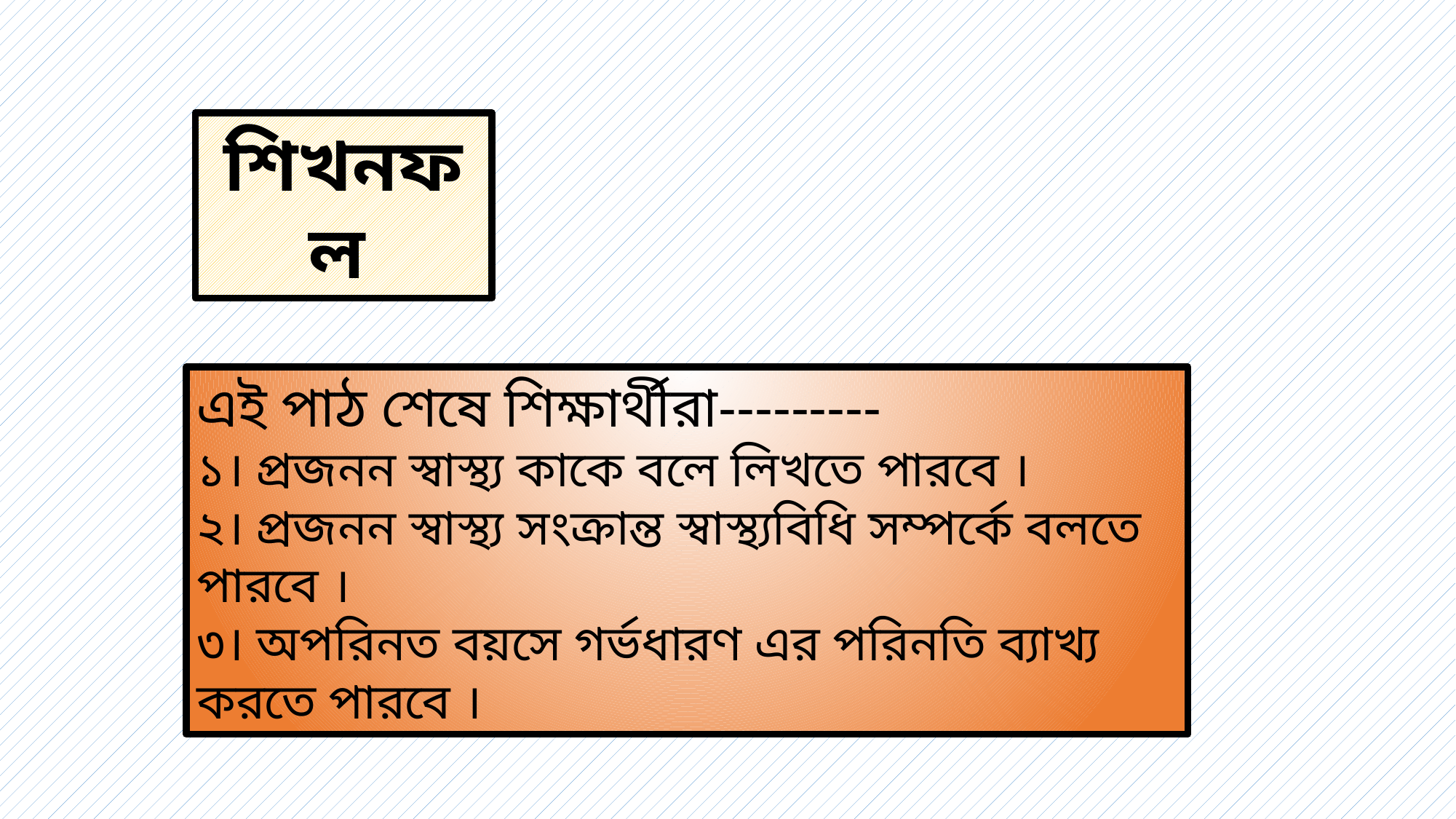

শিখনফল
এই পাঠ শেষে শিক্ষার্থীরা---------
১। প্রজনন স্বাস্থ্য কাকে বলে লিখতে পারবে ।
২। প্রজনন স্বাস্থ্য সংক্রান্ত স্বাস্থ্যবিধি সম্পর্কে বলতে পারবে ।
৩। অপরিনত বয়সে গর্ভধারণ এর পরিনতি ব্যাখ্য করতে পারবে ।